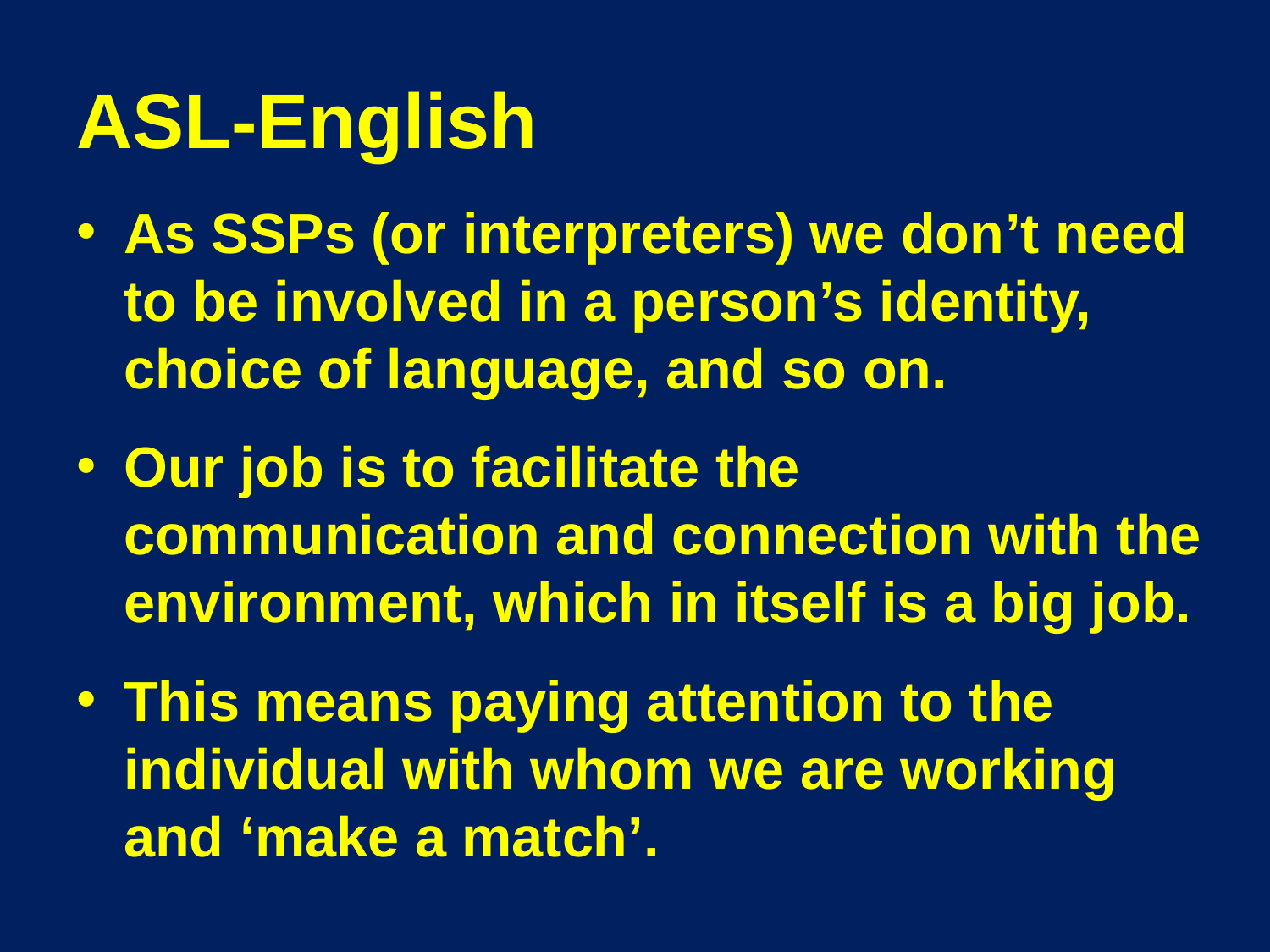

# ASL-English
As SSPs (or interpreters) we don’t need to be involved in a person’s identity, choice of language, and so on.

Our job is to facilitate the communication and connection with the environment, which in itself is a big job.

This means paying attention to the individual with whom we are working and ‘make a match’.